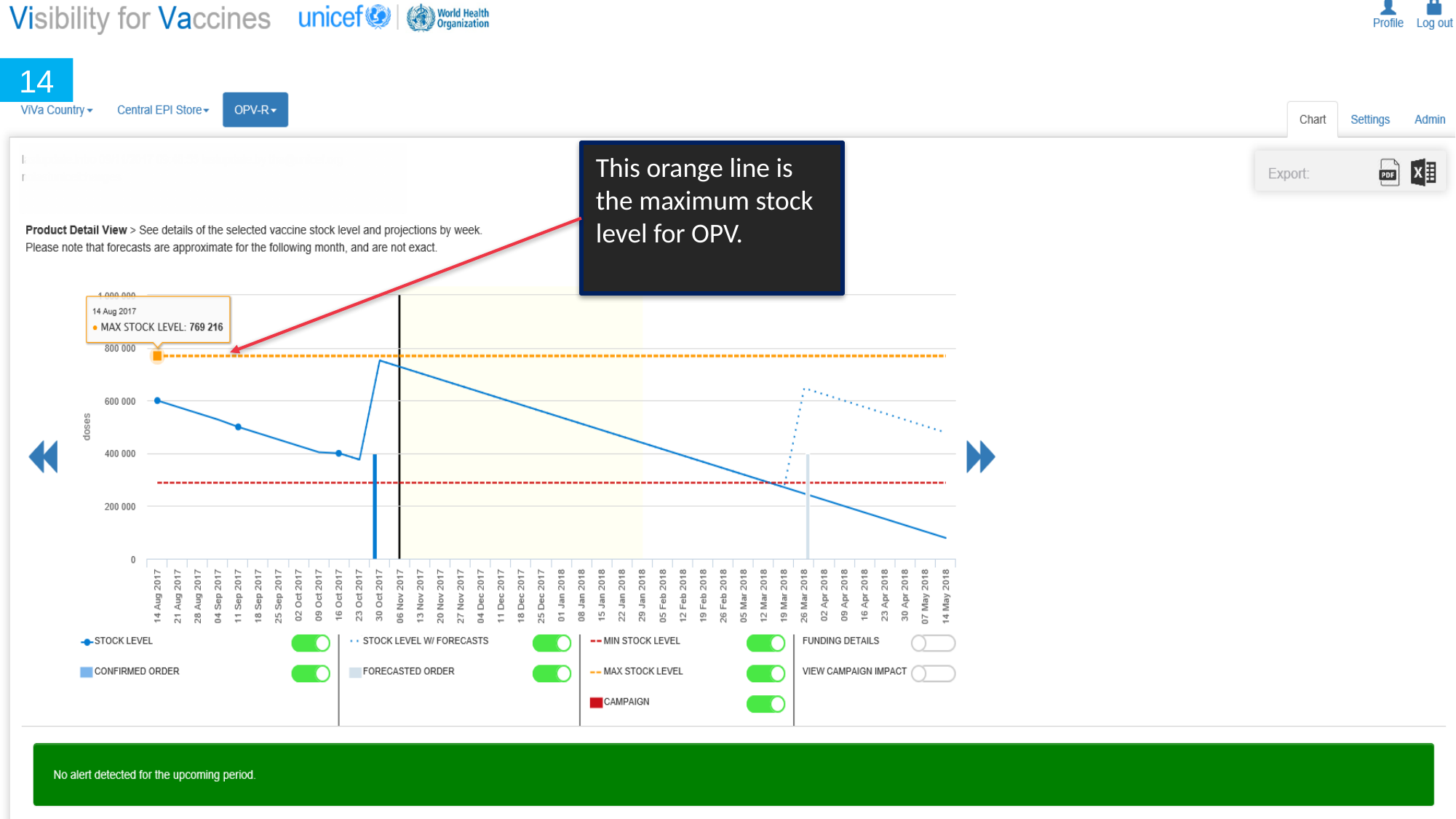

14
This orange line is the maximum stock level for OPV.